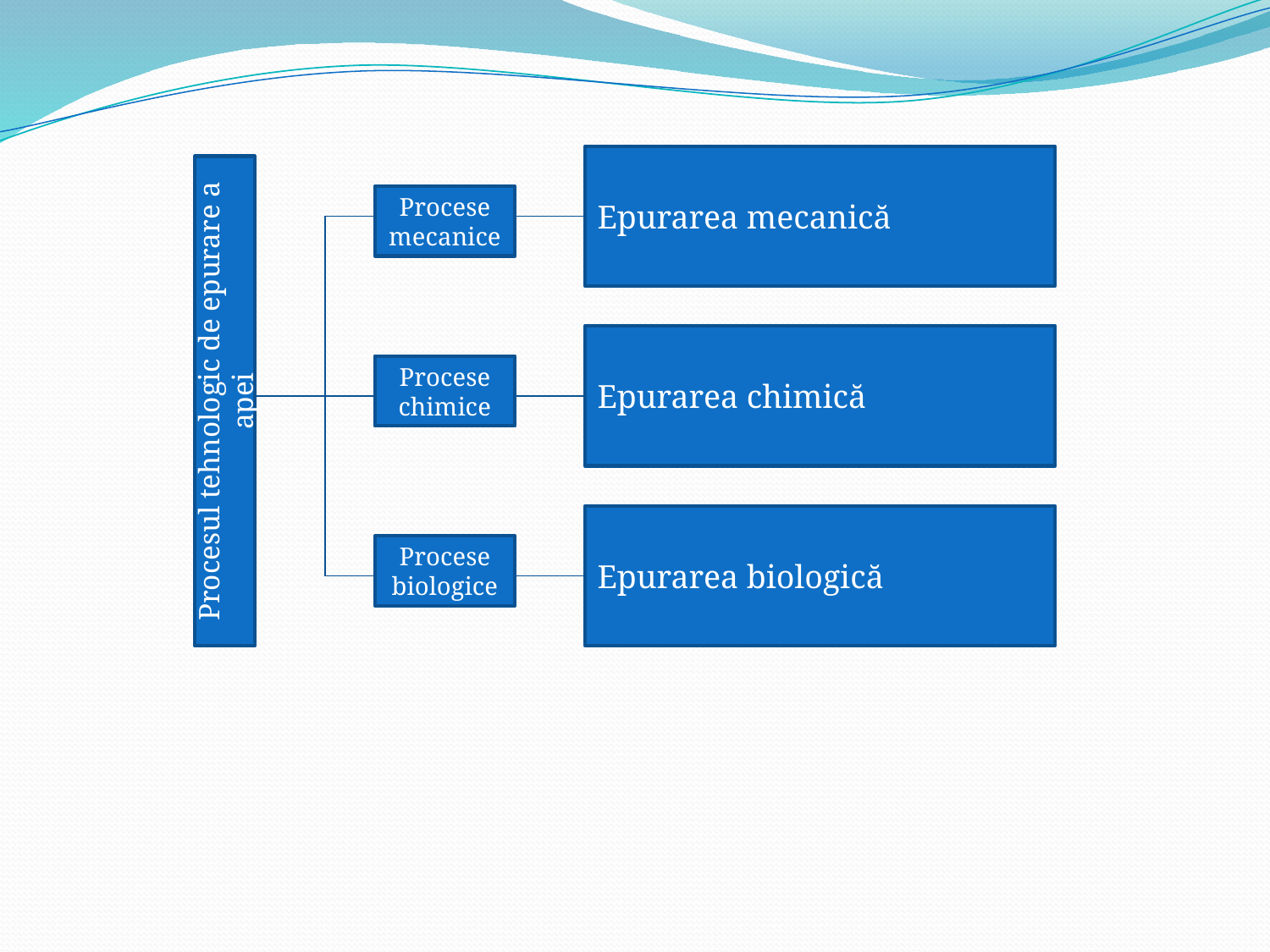

Epurarea mecanică
Procese mecanice
Epurarea chimică
Procese chimice
Procesul tehnologic de epurare a apei
Epurarea biologică
Procese biologice